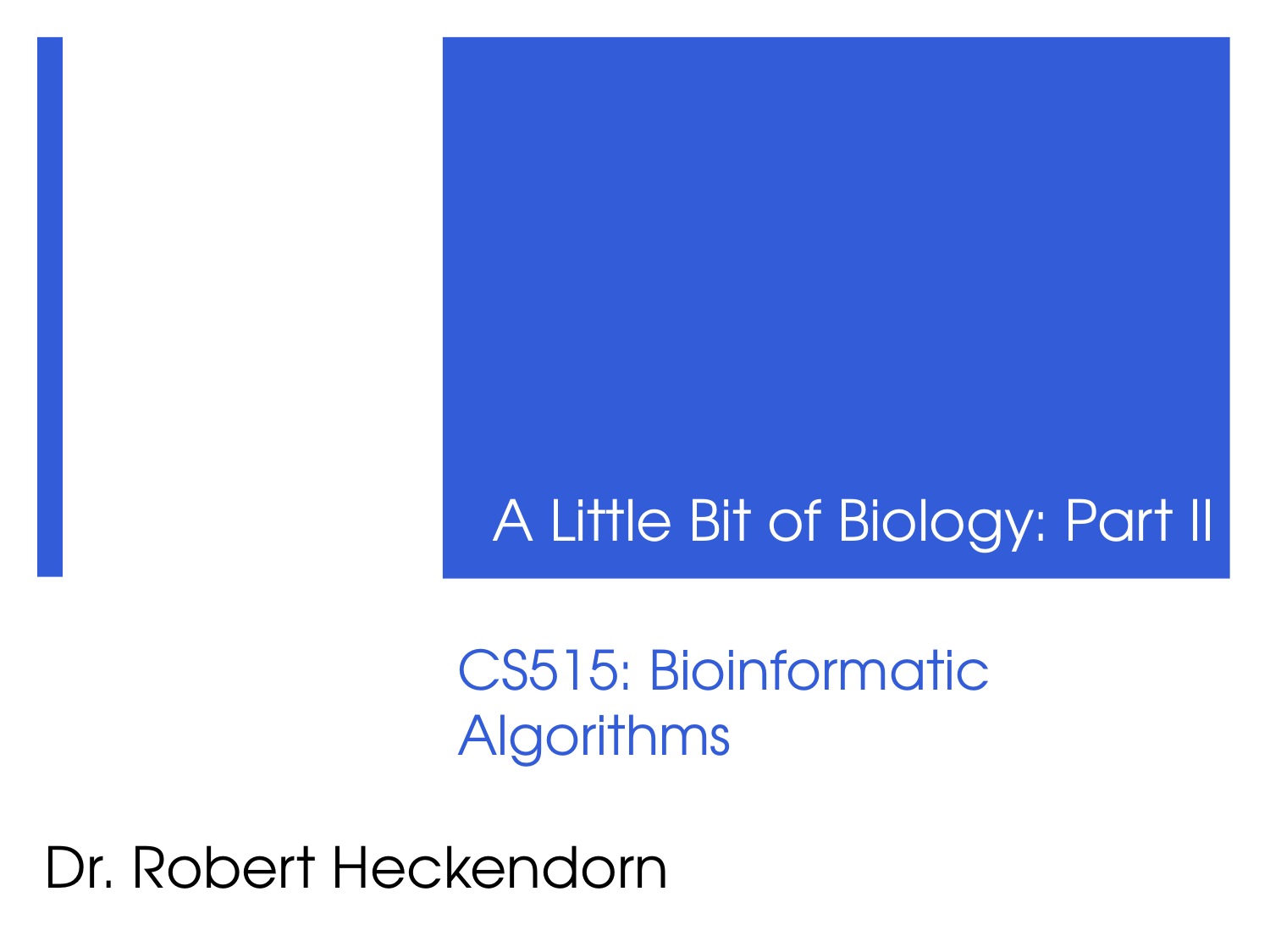

A Little Bit of Biology: Part II
# CS515: Bioinformatic Algorithms
Dr. Robert Heckendorn